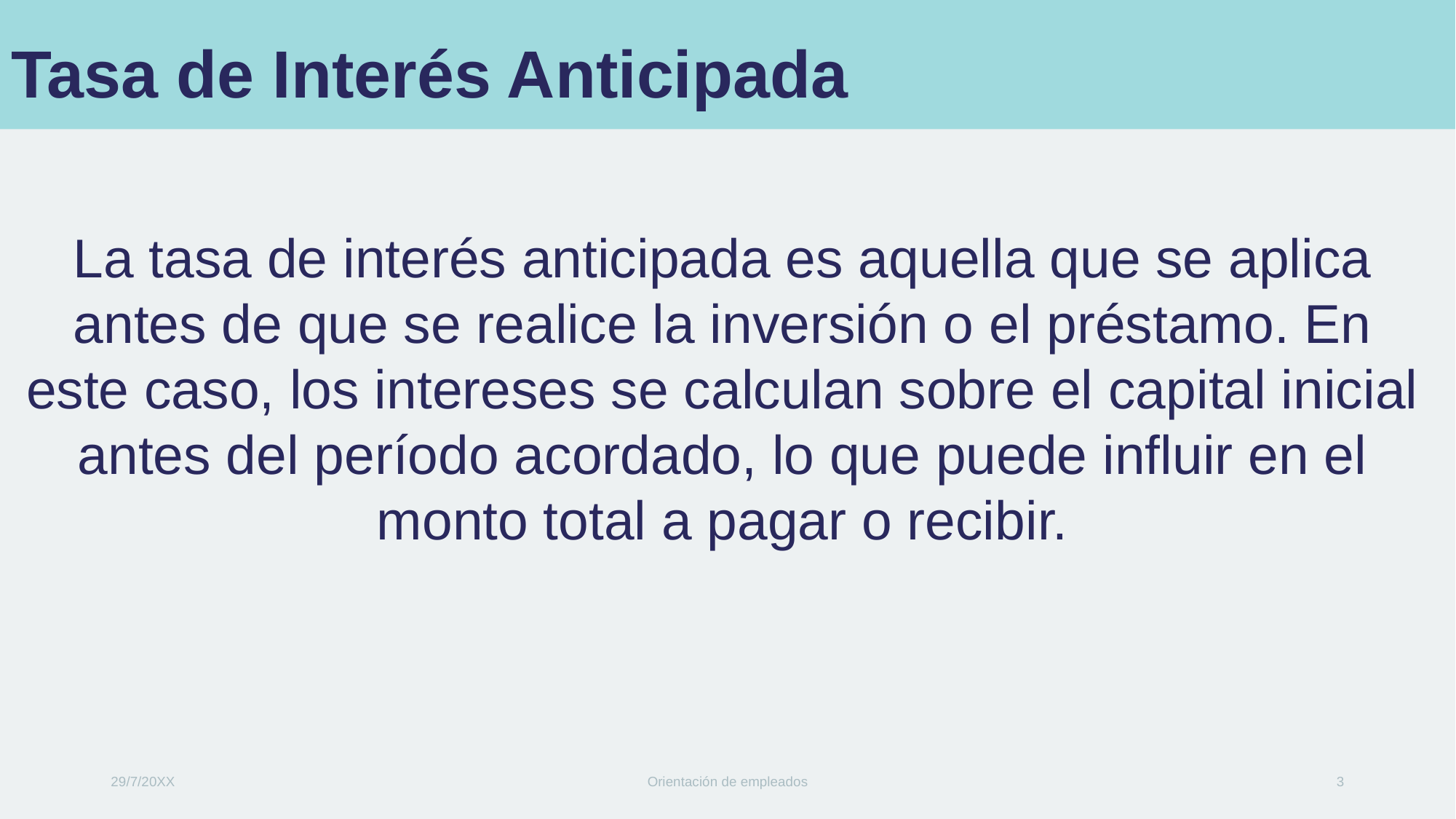

# Tasa de Interés Anticipada
La tasa de interés anticipada es aquella que se aplica antes de que se realice la inversión o el préstamo. En este caso, los intereses se calculan sobre el capital inicial antes del período acordado, lo que puede influir en el monto total a pagar o recibir.

29/7/20XX
Orientación de empleados
3